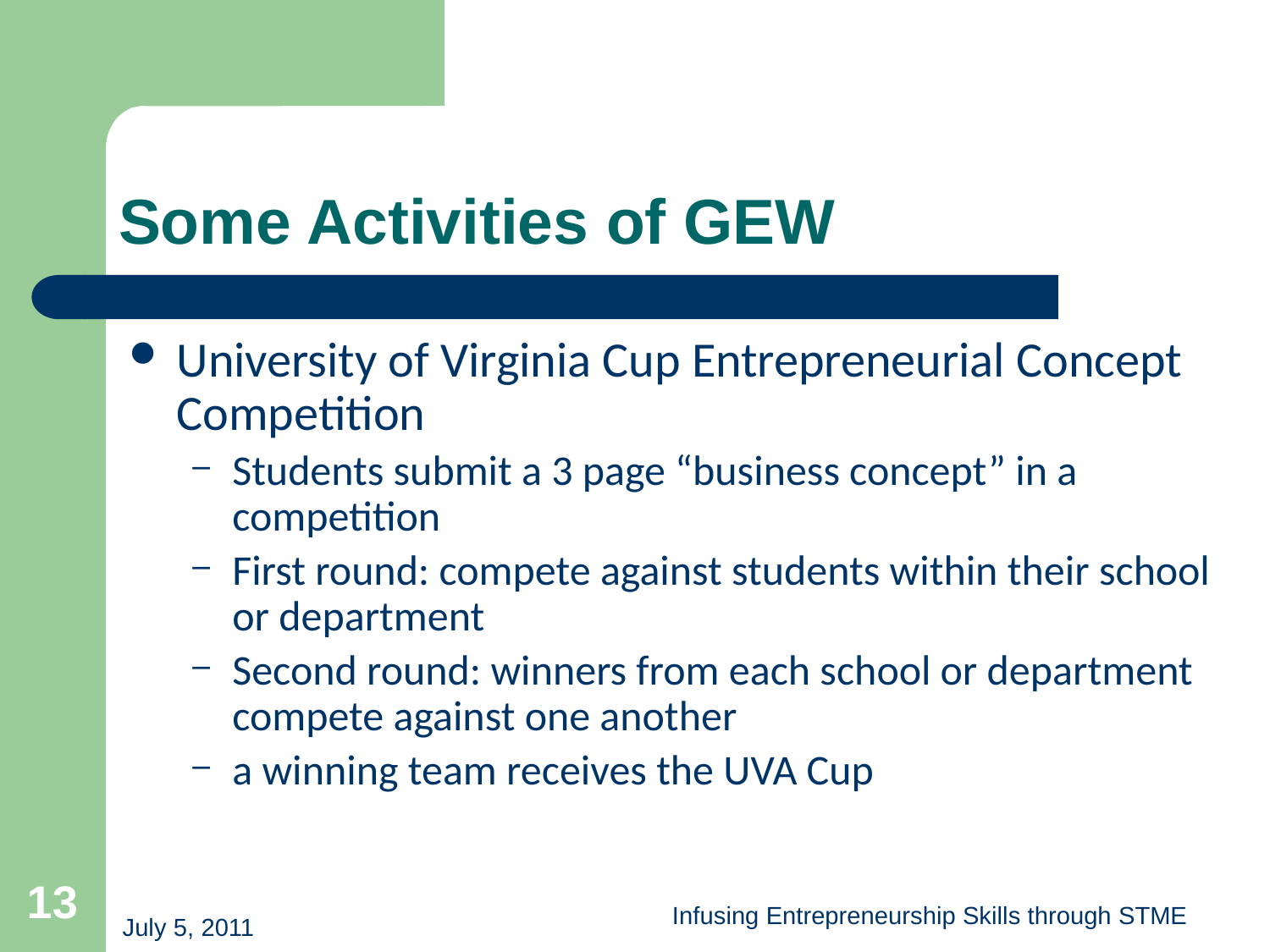

# Some Activities of GEW
University of Virginia Cup Entrepreneurial Concept Competition
Students submit a 3 page “business concept” in a competition
First round: compete against students within their school or department
Second round: winners from each school or department compete against one another
a winning team receives the UVA Cup
13
Infusing Entrepreneurship Skills through STME
July 5, 2011